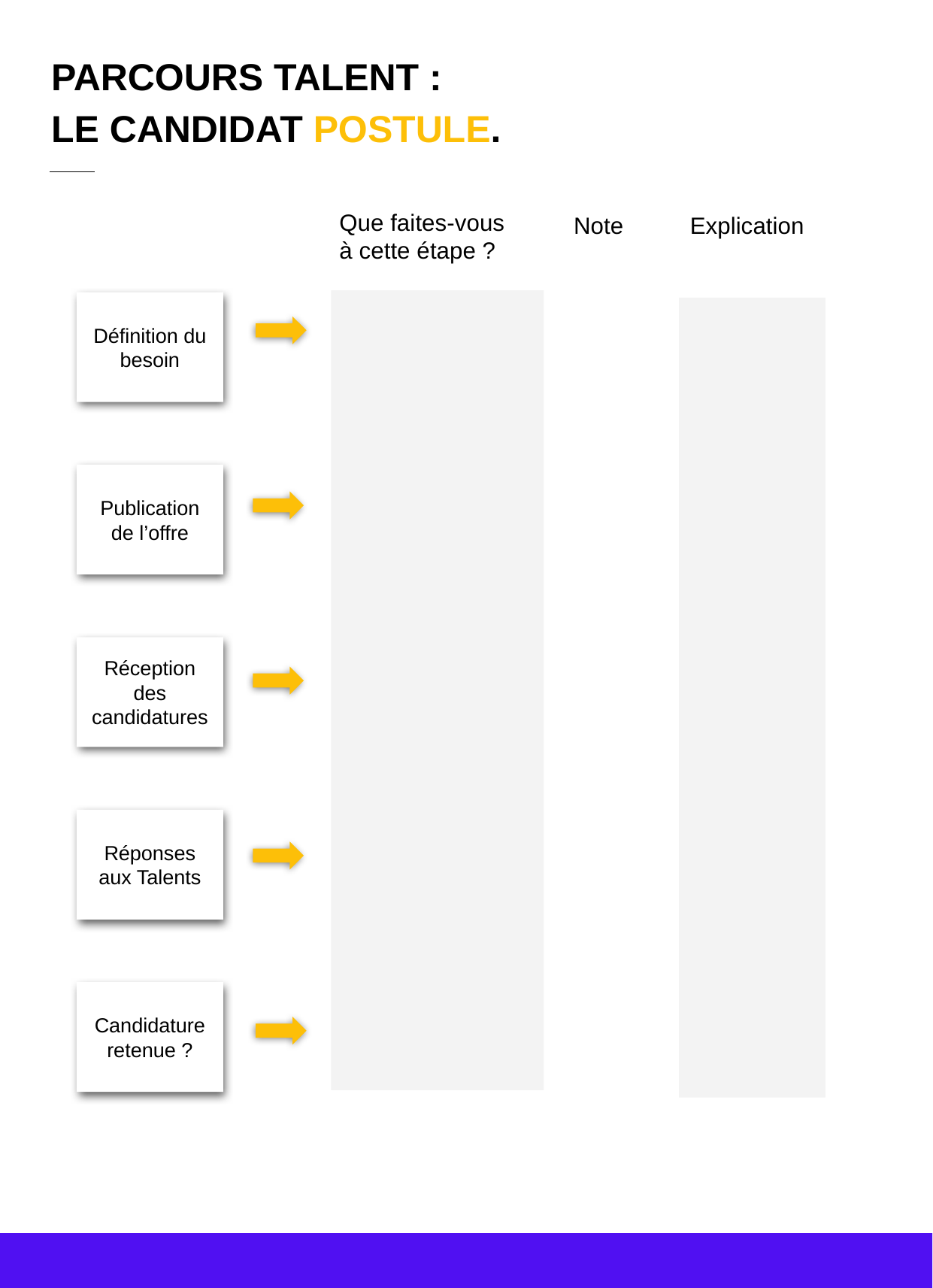

PARCOURS TALENT :
LE CANDIDAT POSTULE.

Que faites-vous à cette étape ?
Note
Explication

Définition du besoin

Publication de l’offre

Réception des candidatures

Réponses aux Talents

Candidature retenue ?